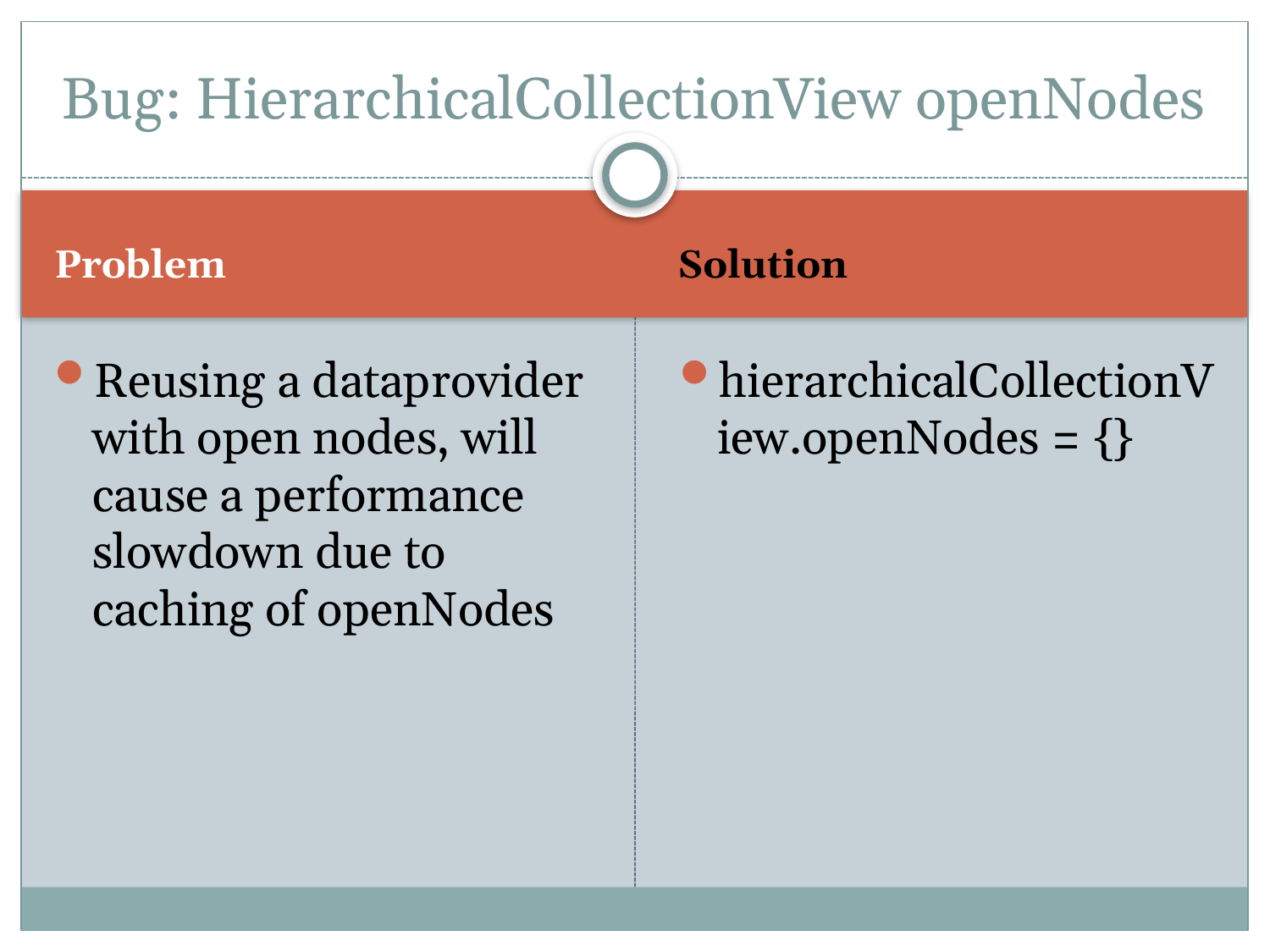

# Bug: HierarchicalCollectionView openNodes
Problem
Solution
Reusing a dataprovider with open nodes, will cause a performance slowdown due to caching of openNodes
hierarchicalCollectionView.openNodes = {}